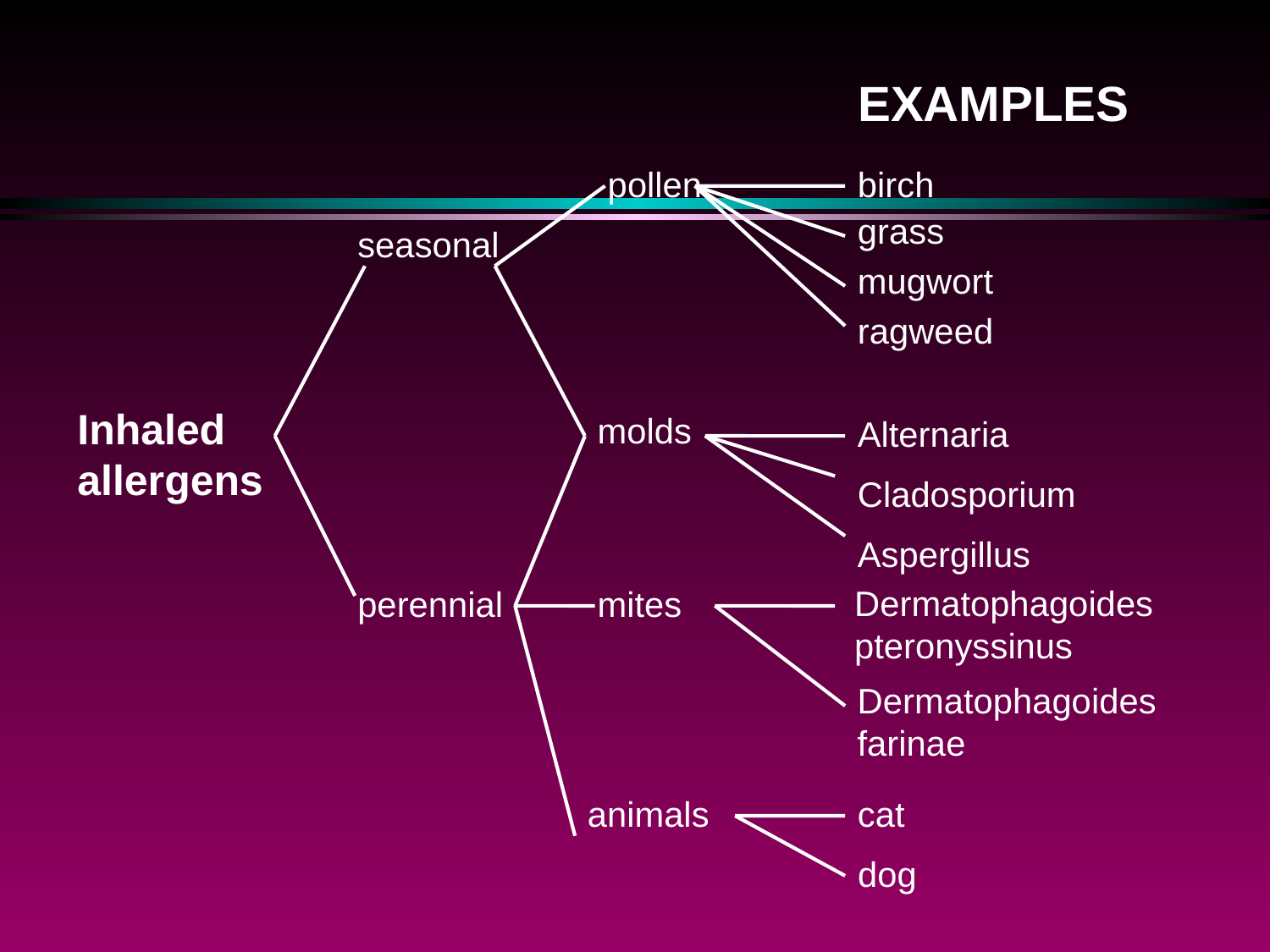

EXAMPLES
birch
pollen

grass
seasonal
mugwort

ragweed
Inhaled
allergens
molds
Alternaria

Cladosporium
Aspergillus
Dermatophagoides
pteronyssinus
mites
perennial

Dermatophagoides
farinae
animals
cat

dog